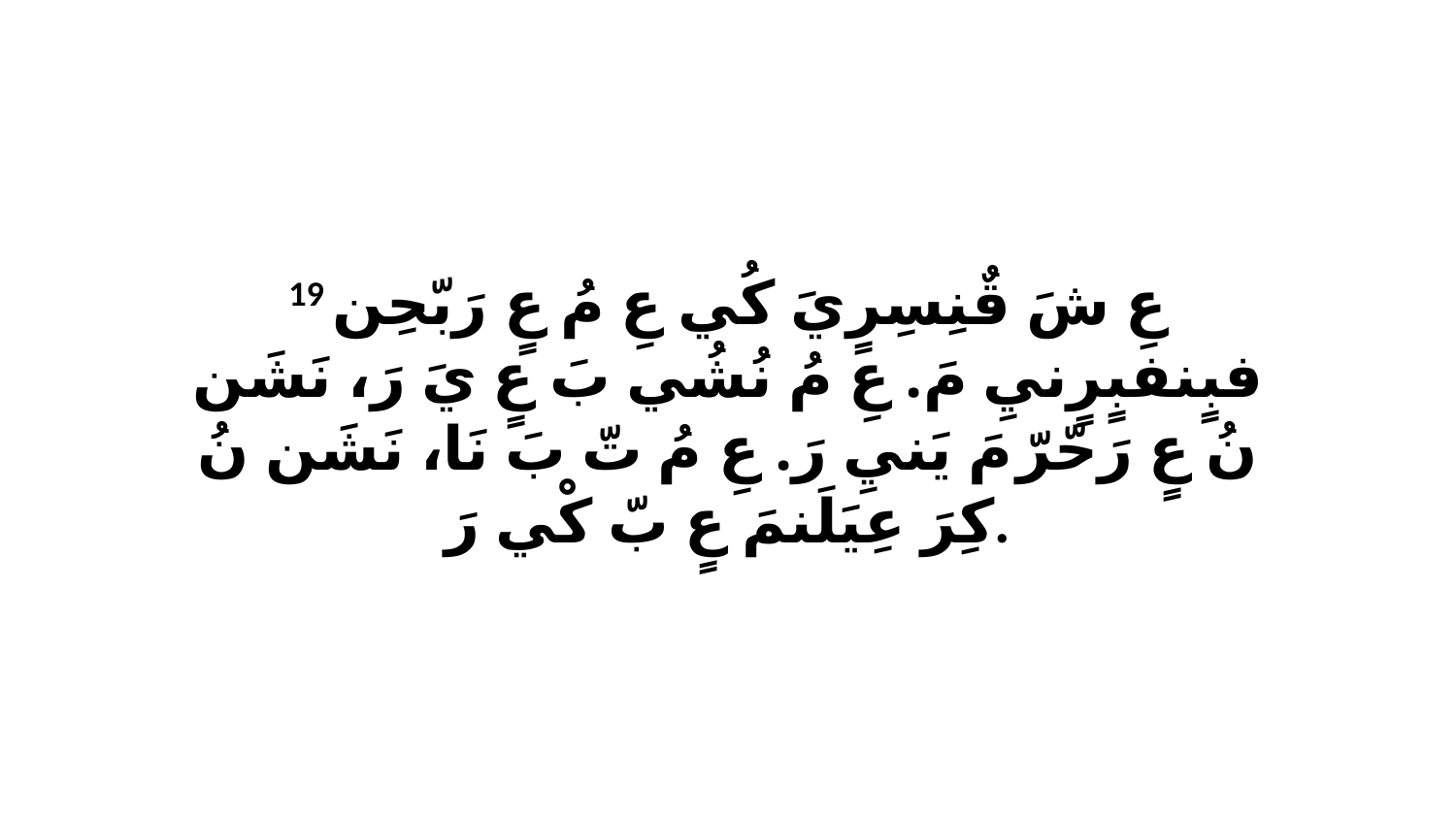

19 عِ شَ قٌنِسِرٍيَ كُي عِ مُ عٍ رَبّحِن فبٍنفبٍرٍنيِ مَ. عِ مُ نُشُي بَ عٍ يَ رَ، نَشَن نُ عٍ رَحّرّ مَ يَنيِ رَ. عِ مُ تّ بَ نَا، نَشَن نُ كِرَ عِيَلَنمَ عٍ بّ كْي رَ.